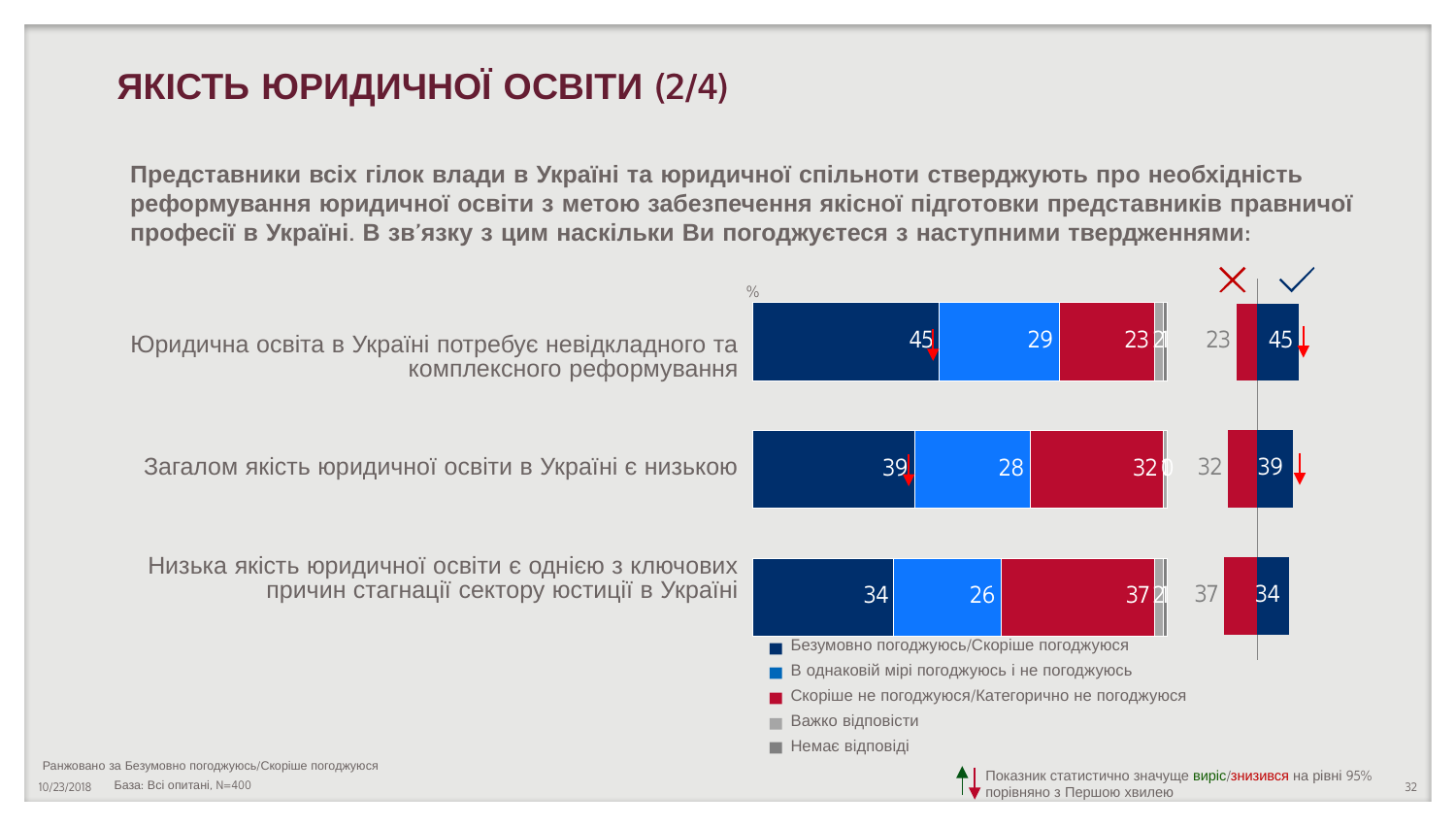

ЯКІСТЬ ЮРИДИЧНОЇ ОСВІТИ (2/4)
Представники всіх гілок влади в Україні та юридичної спільноти стверджують про необхідність реформування юридичної освіти з метою забезпечення якісної підготовки представників правничої професії в Україні. В зв’язку з цим наскільки Ви погоджуєтеся з наступними твердженнями:

### Chart

| Category | Безумовно погоджуюсь/Скоріше погоджуюся | В однаковій мірі погоджуюсь і не погоджуюсь | Скоріше не погоджуюся/Категорично не погоджуюся | Важко відповісти | Немає відповіді |
|---|---|---|---|---|---|
|  Юридична освіта в Україні потребує невідкладного реформування | 45.0 | 29.0 | 23.0 | 2.0 | 1.0 |
|  Загалом якість юридичної освіти в Україні є низькою | 39.0 | 28.0 | 32.0 | 1.0 | 0.0 |
| Низька якість юридичної освіти є однією з ключових причин стагнації сектору юстиції в Україні | 34.0 | 26.0 | 37.0 | 2.0 | 1.0 |

%

### Chart

| Category | T2B (4-5) | B2B (1-2) |
|---|---|---|
|  Юридична освіта в Україні потребує невідкладного реформування | 45.0 | -23.0 |
|  Загалом якість юридичної освіти в Україні є низькою | 39.0 | -32.0 |
| Низька якість юридичної освіти є однією з ключових причин стагнації сектору юстиції в Україні | 34.0 | -37.0 |
| Юридична освіта в Україні потребує невідкладного та комплексного реформування |
| --- |
| Загалом якість юридичної освіти в Україні є низькою |
| Низька якість юридичної освіти є однією з ключових причин стагнації сектору юстиції в Україні |
| Безумовно погоджуюсь/Скоріше погоджуюся |
| --- |
| В однаковій мірі погоджуюсь і не погоджуюсь |
| Скоріше не погоджуюся/Категорично не погоджуюся |
| Важко відповісти |
| Немає відповіді |

Ранжовано за Безумовно погоджуюсь/Скоріше погоджуюся
Показник статистично значуще виріс/знизився на рівні 95% порівняно з Першою хвилею
База: Всі опитані, N=400
10/23/2018
32